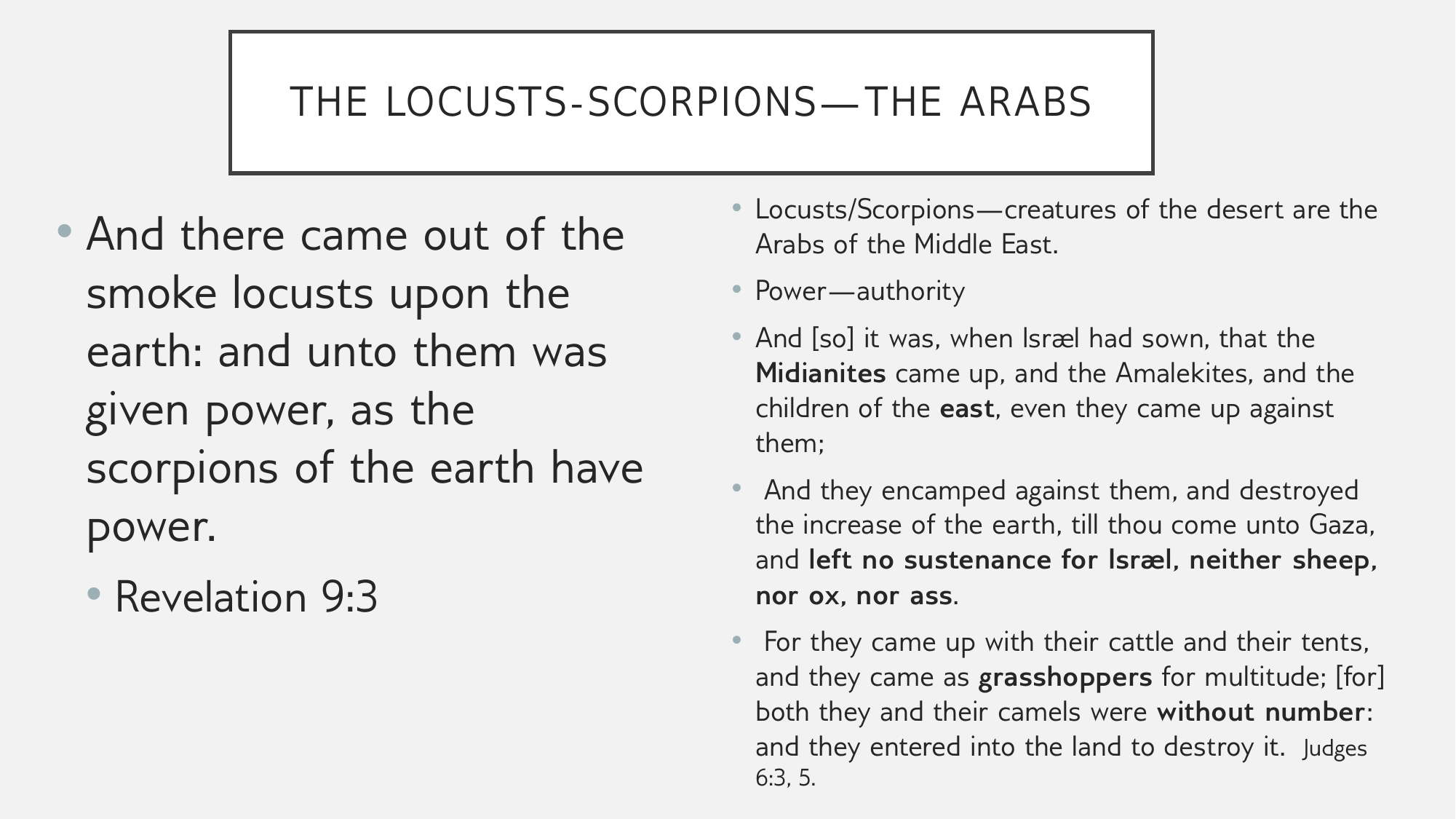

# The Locusts-Scorpions—the Arabs
Locusts/Scorpions—creatures of the desert are the Arabs of the Middle East.
Power—authority
And [so] it was, when Israel had sown, that the Midianites came up, and the Amalekites, and the children of the east, even they came up against them;
 And they encamped against them, and destroyed the increase of the earth, till thou come unto Gaza, and left no sustenance for Israel, neither sheep, nor ox, nor ass.
 For they came up with their cattle and their tents, and they came as grasshoppers for multitude; [for] both they and their camels were without number: and they entered into the land to destroy it.  Judges 6:3, 5.
And there came out of the smoke locusts upon the earth: and unto them was given power, as the scorpions of the earth have power.
Revelation 9:3